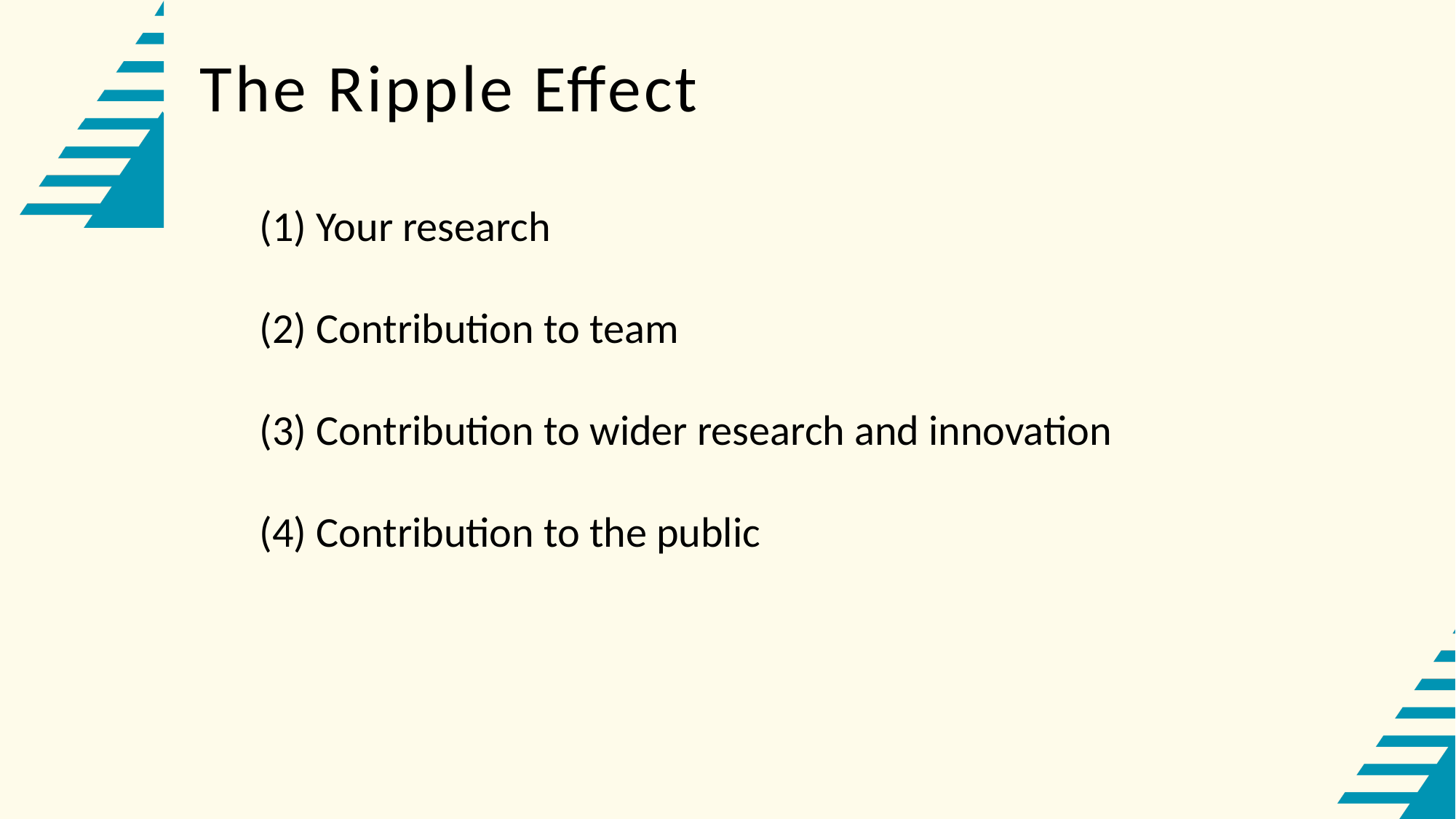

The Ripple Effect

(1) Your research

(2) Contribution to team

(3) Contribution to wider research and innovation

(4) Contribution to the public